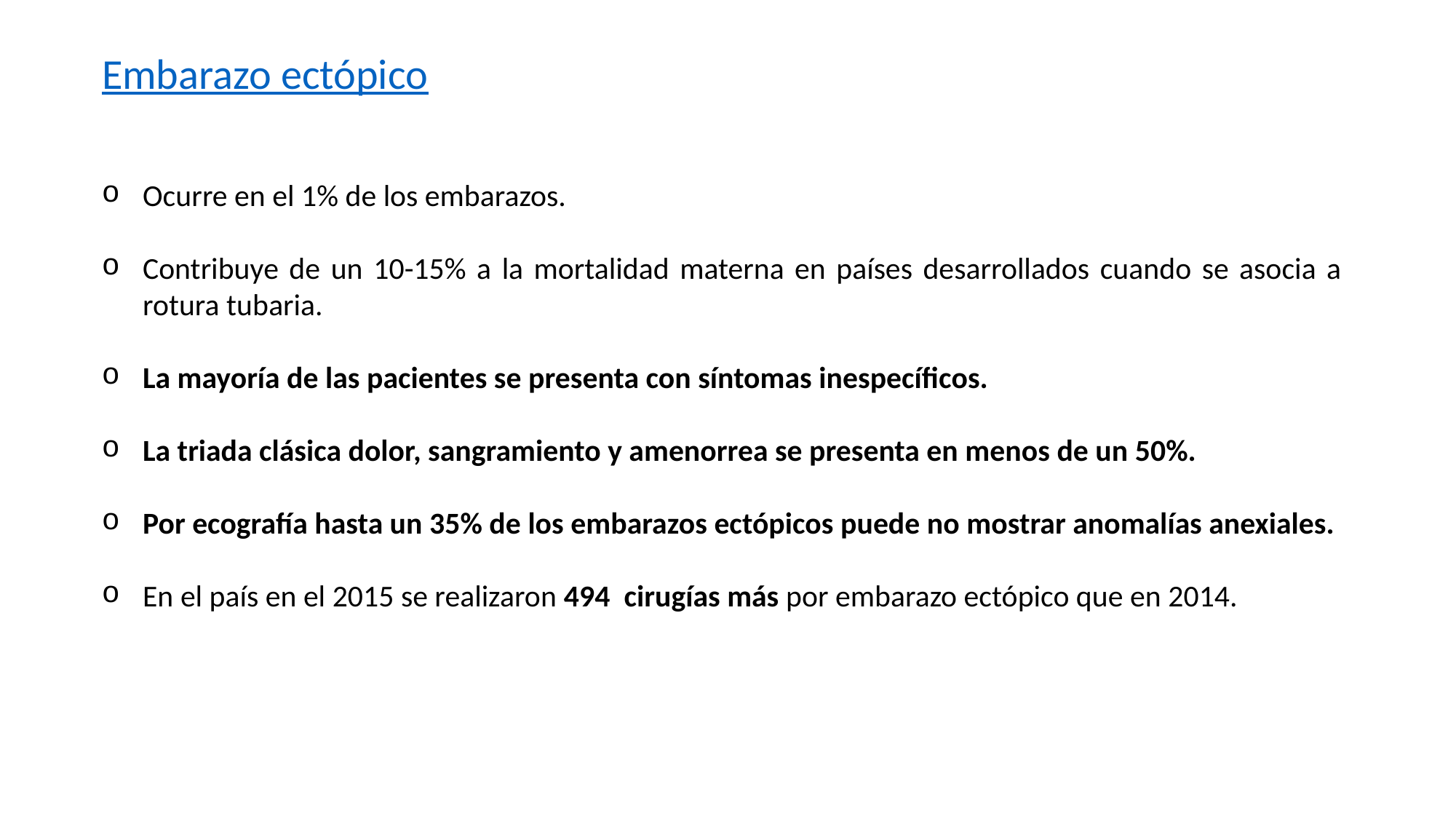

# Embarazo ectópico
Ocurre en el 1% de los embarazos.

Contribuye de un 10-15% a la mortalidad materna en países desarrollados cuando se asocia a rotura tubaria.

La mayoría de las pacientes se presenta con síntomas inespecíficos.

La triada clásica dolor, sangramiento y amenorrea se presenta en menos de un 50%.

Por ecografía hasta un 35% de los embarazos ectópicos puede no mostrar anomalías anexiales.

En el país en el 2015 se realizaron 494  cirugías más por embarazo ectópico que en 2014.